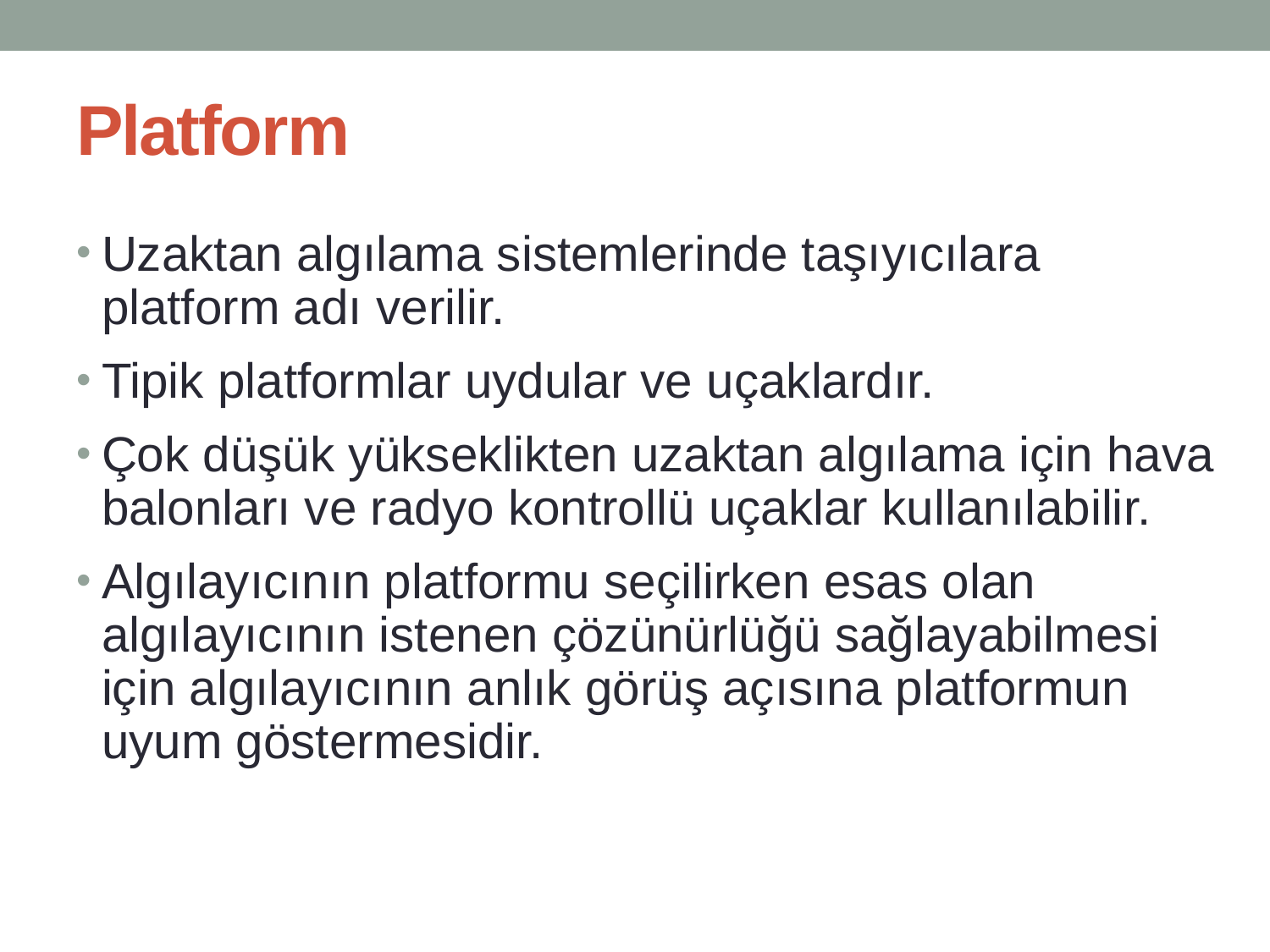

# Platform
Uzaktan algılama sistemlerinde taşıyıcılara platform adı verilir.
Tipik platformlar uydular ve uçaklardır.
Çok düşük yükseklikten uzaktan algılama için hava balonları ve radyo kontrollü uçaklar kullanılabilir.
Algılayıcının platformu seçilirken esas olan algılayıcının istenen çözünürlüğü sağlayabilmesi için algılayıcının anlık görüş açısına platformun uyum göstermesidir.